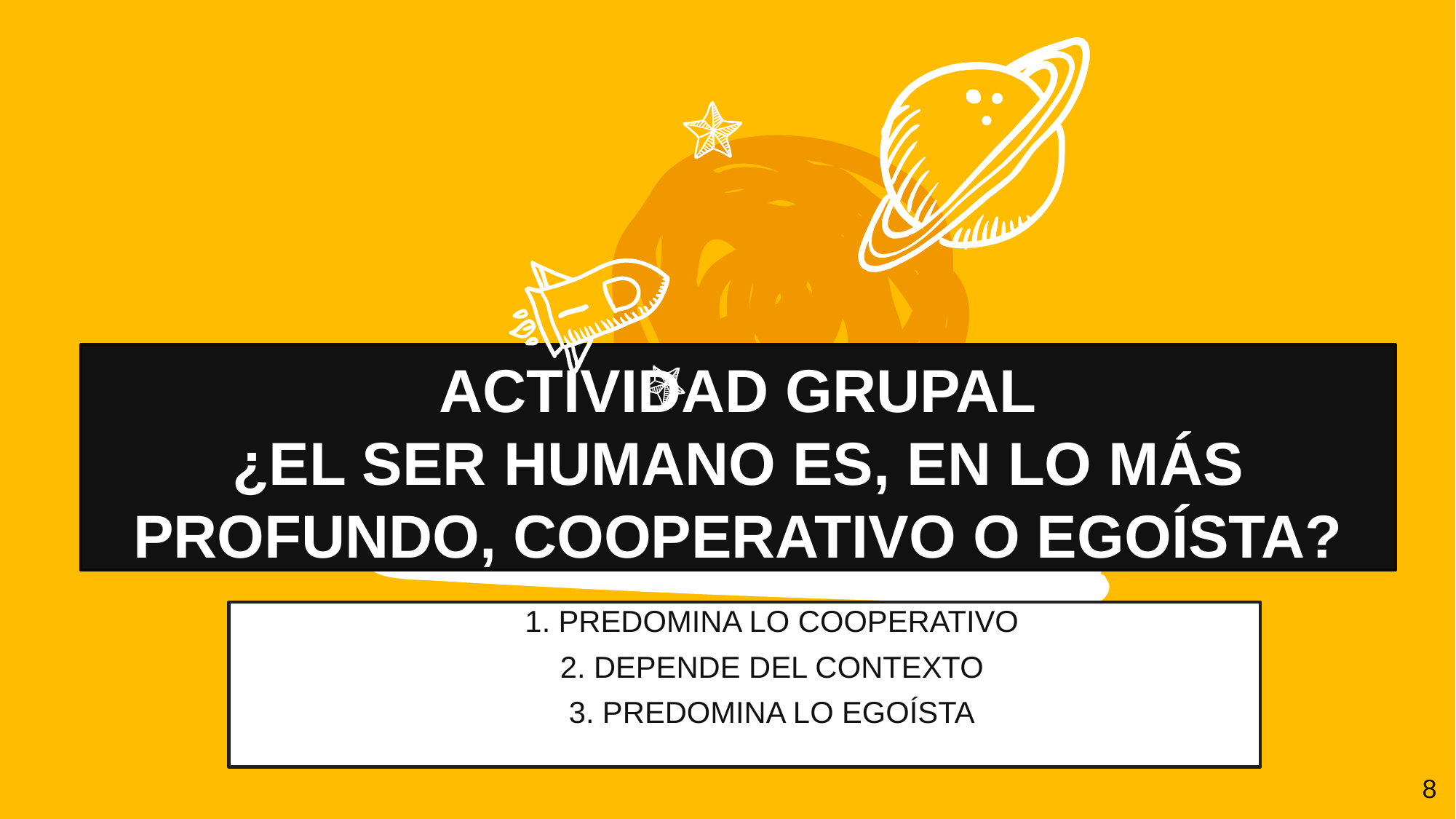

ACTIVIDAD GRUPAL
¿EL SER HUMANO ES, EN LO MÁS PROFUNDO, COOPERATIVO O EGOÍSTA?

1. PREDOMINA LO COOPERATIVO
2. DEPENDE DEL CONTEXTO
3. PREDOMINA LO EGOÍSTA
8